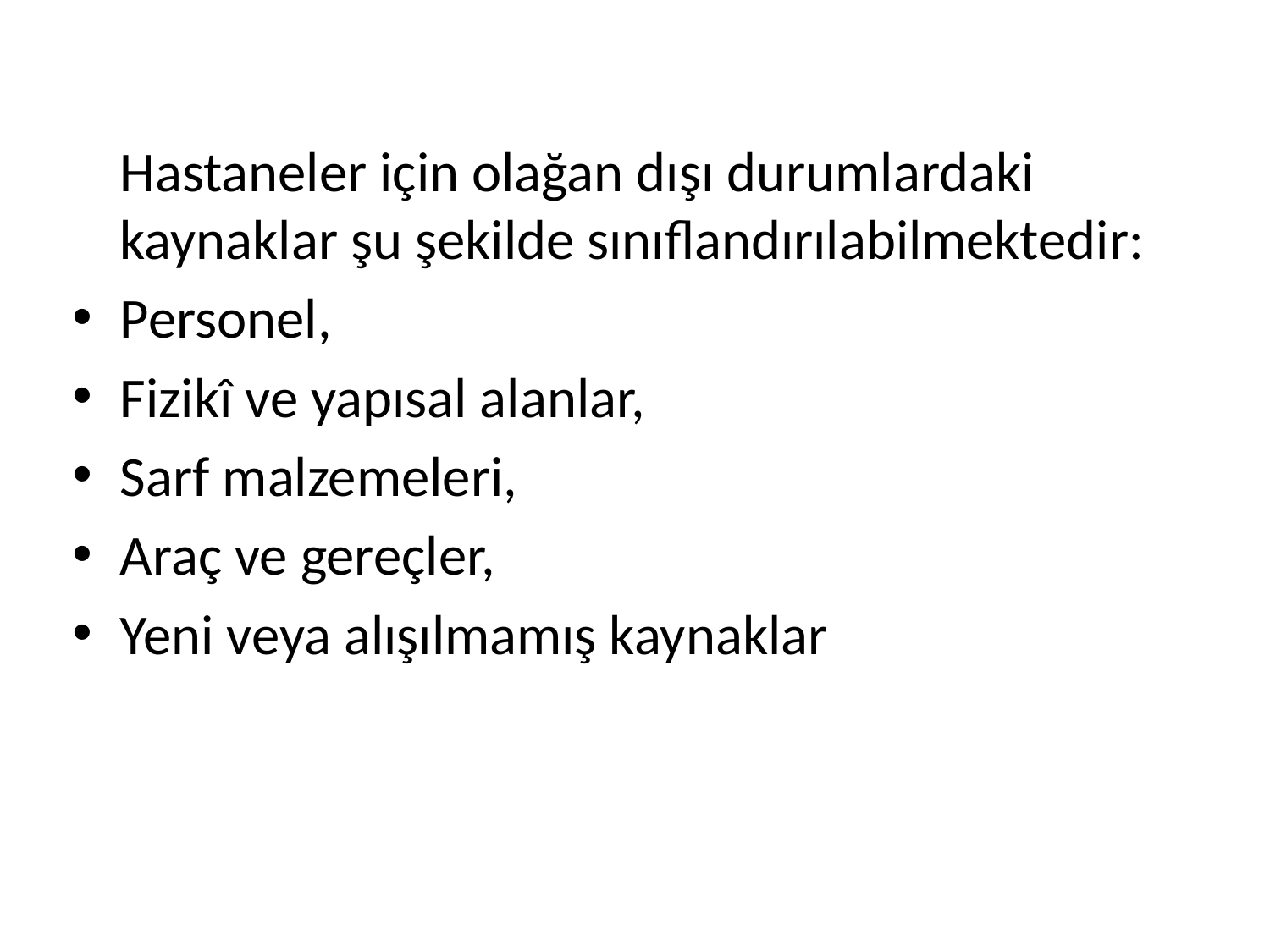

Hastaneler için olağan dışı durumlardaki kaynaklar şu şekilde sınıflandırılabilmektedir:
Personel,
Fizikî ve yapısal alanlar,
Sarf malzemeleri,
Araç ve gereçler,
Yeni veya alışılmamış kaynaklar